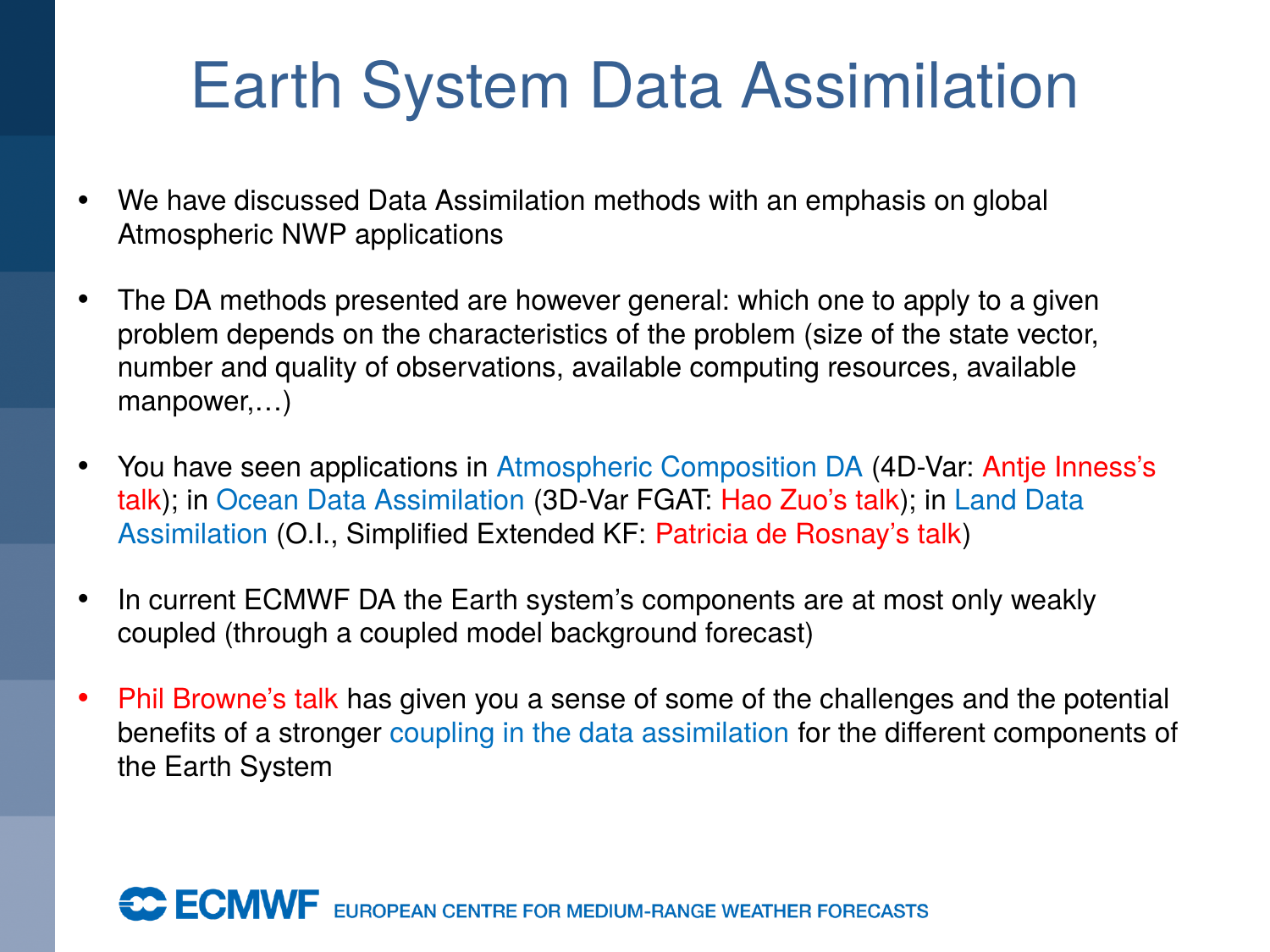

# Earth System Data Assimilation
We have discussed Data Assimilation methods with an emphasis on global Atmospheric NWP applications
The DA methods presented are however general: which one to apply to a given problem depends on the characteristics of the problem (size of the state vector, number and quality of observations, available computing resources, available manpower,…)
You have seen applications in Atmospheric Composition DA (4D-Var: Antje Inness’s talk); in Ocean Data Assimilation (3D-Var FGAT: Hao Zuo’s talk); in Land Data Assimilation (O.I., Simplified Extended KF: Patricia de Rosnay’s talk)
In current ECMWF DA the Earth system’s components are at most only weakly coupled (through a coupled model background forecast)
Phil Browne’s talk has given you a sense of some of the challenges and the potential benefits of a stronger coupling in the data assimilation for the different components of the Earth System